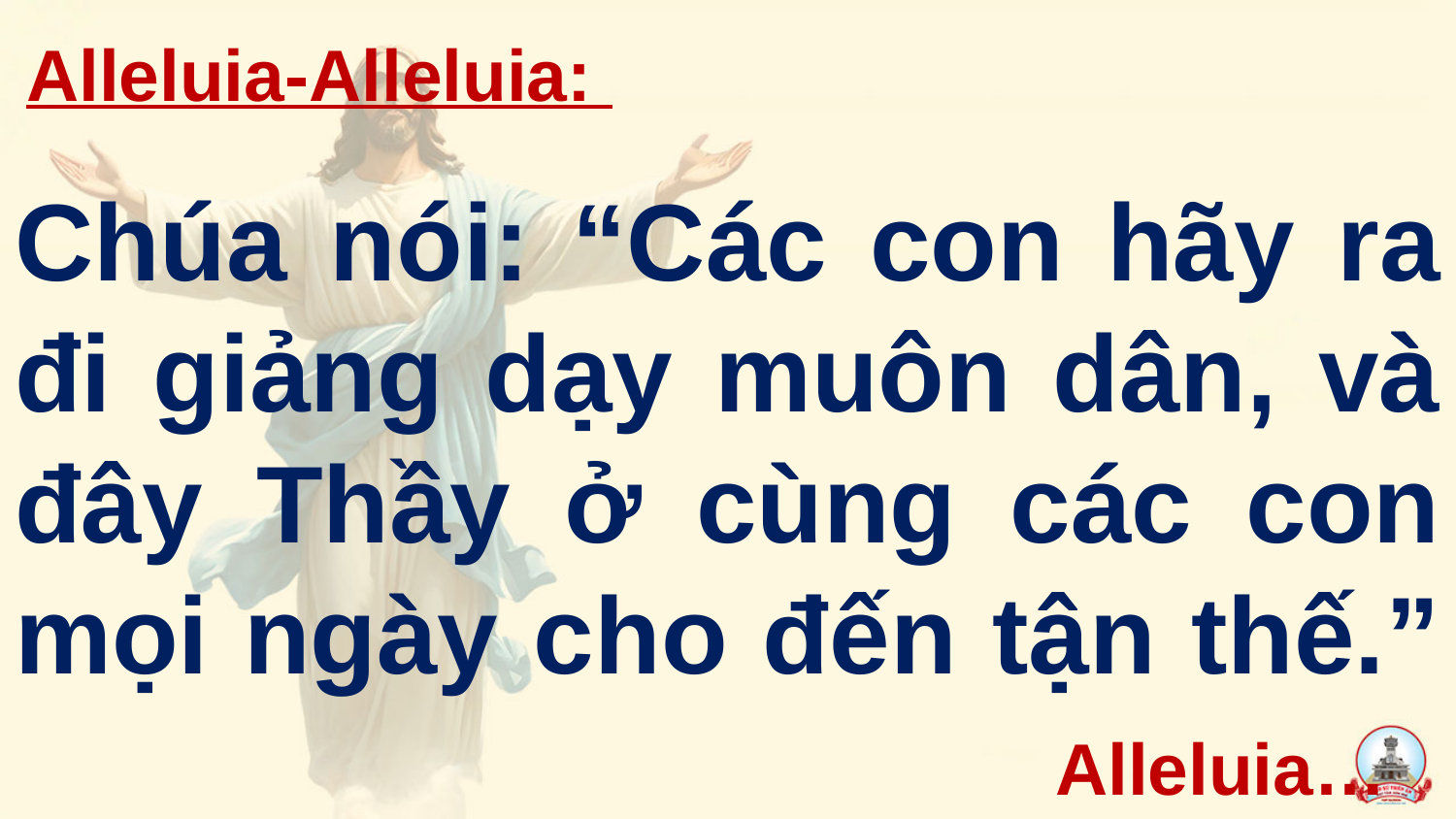

Alleluia-Alleluia:
# Chúa nói: “Các con hãy ra đi giảng dạy muôn dân, và đây Thầy ở cùng các con mọi ngày cho đến tận thế.”
Alleluia…